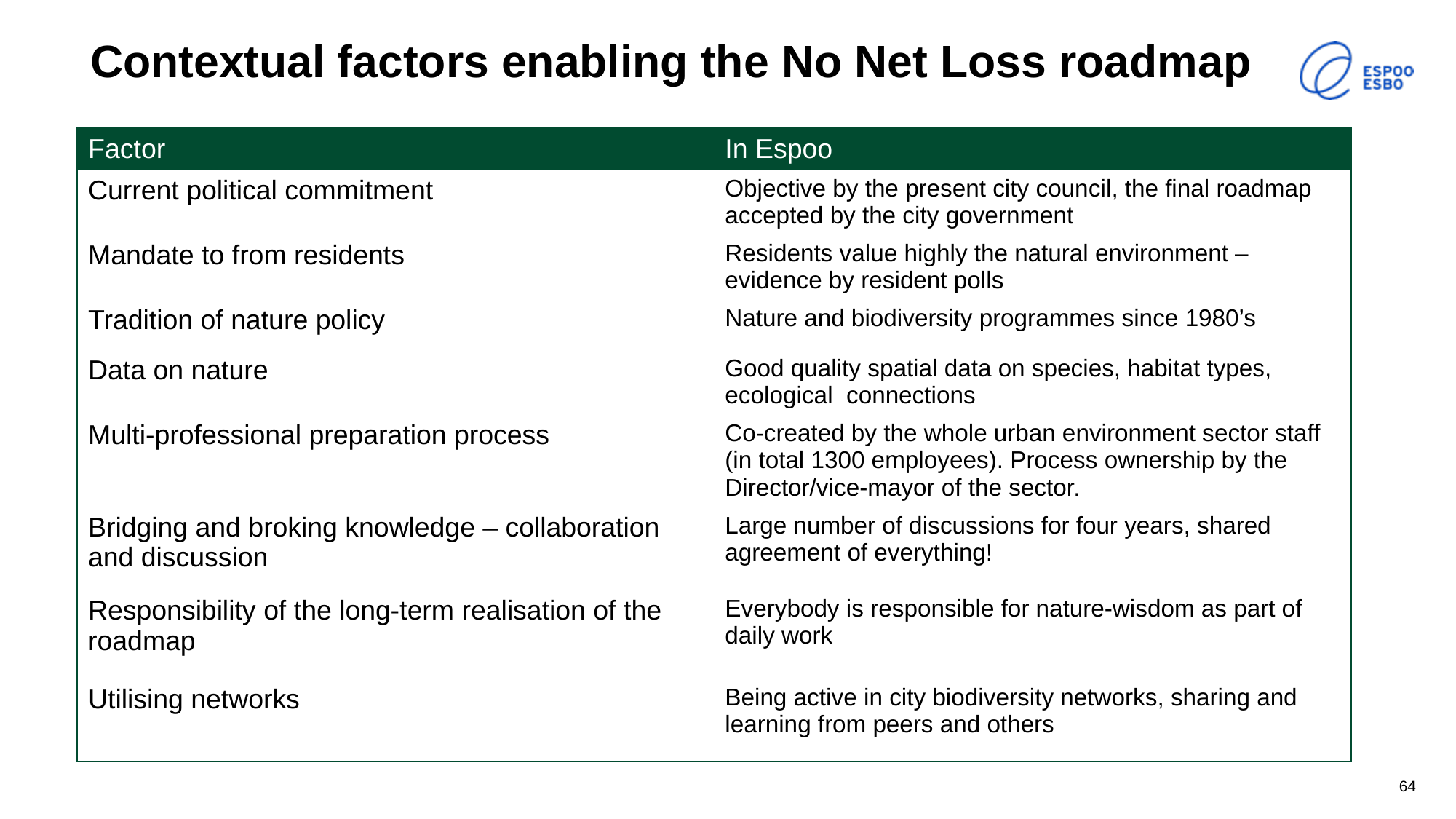

# Contextual factors enabling the No Net Loss roadmap
| Factor | In Espoo |
| --- | --- |
| Current political commitment | Objective by the present city council, the final roadmap accepted by the city government |
| Mandate to from residents | Residents value highly the natural environment – evidence by resident polls |
| Tradition of nature policy | Nature and biodiversity programmes since 1980’s |
| Data on nature | Good quality spatial data on species, habitat types, ecological connections |
| Multi-professional preparation process | Co-created by the whole urban environment sector staff (in total 1300 employees). Process ownership by the Director/vice-mayor of the sector. |
| Bridging and broking knowledge – collaboration and discussion | Large number of discussions for four years, shared agreement of everything! |
| Responsibility of the long-term realisation of the roadmap | Everybody is responsible for nature-wisdom as part of daily work |
| Utilising networks | Being active in city biodiversity networks, sharing and learning from peers and others |
64